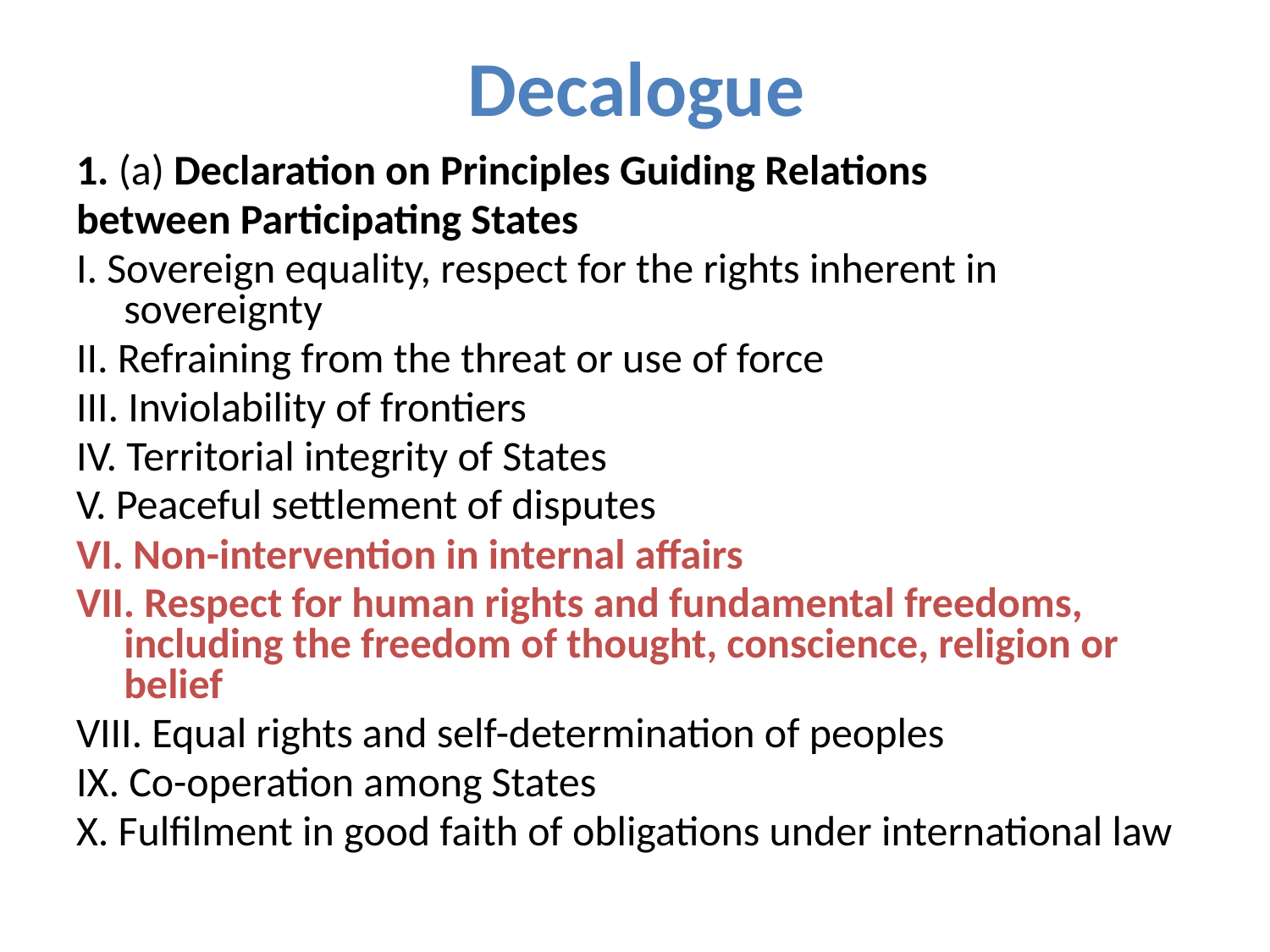

# Decalogue
1. (a) Declaration on Principles Guiding Relations
between Participating States
I. Sovereign equality, respect for the rights inherent in sovereignty
II. Refraining from the threat or use of force
III. Inviolability of frontiers
IV. Territorial integrity of States
V. Peaceful settlement of disputes
VI. Non-intervention in internal affairs
VII. Respect for human rights and fundamental freedoms, including the freedom of thought, conscience, religion or belief
VIII. Equal rights and self-determination of peoples
IX. Co-operation among States
X. Fulfilment in good faith of obligations under international law